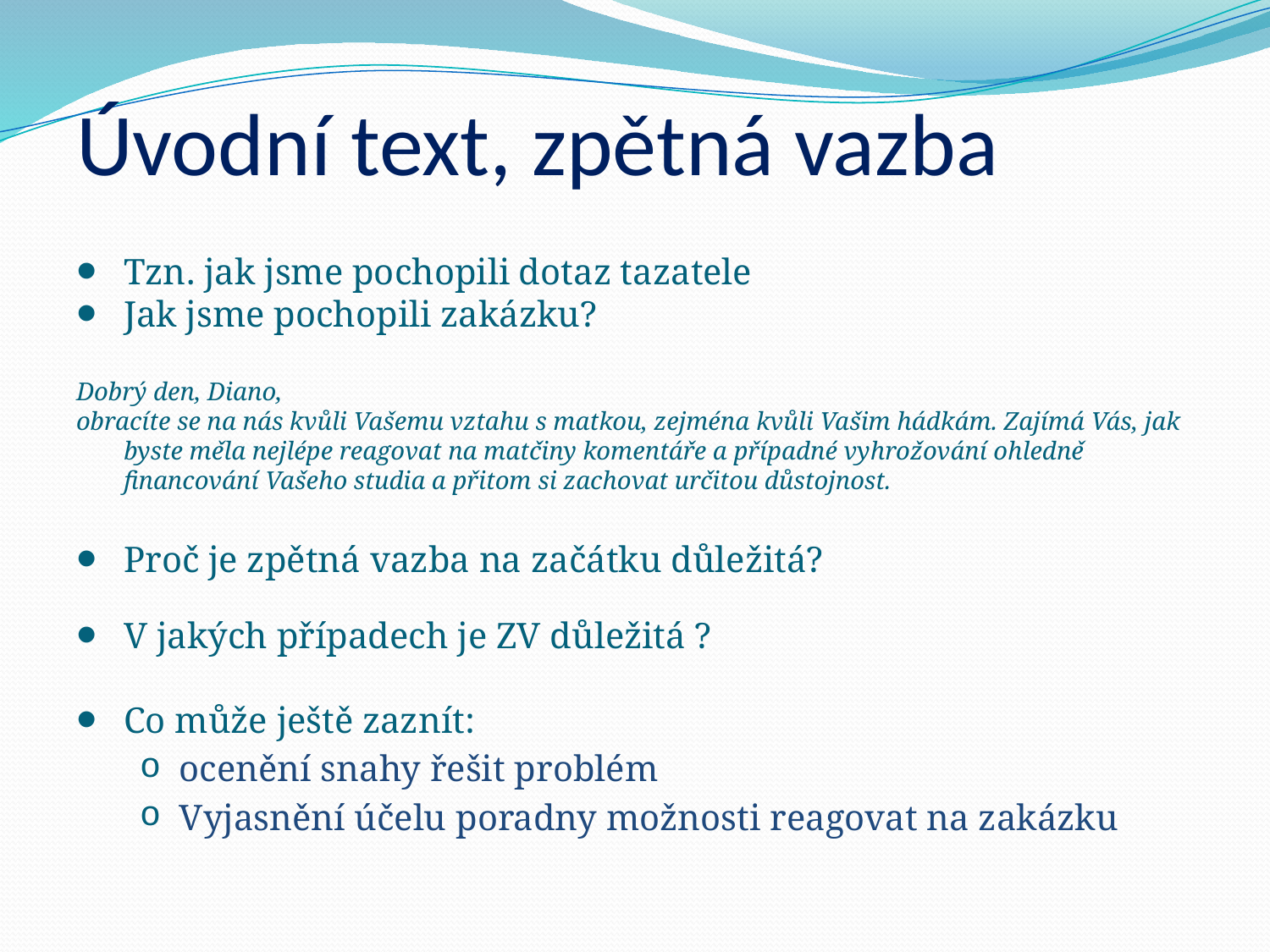

# Úvodní text, zpětná vazba
Tzn. jak jsme pochopili dotaz tazatele
Jak jsme pochopili zakázku?

Dobrý den, Diano,
obracíte se na nás kvůli Vašemu vztahu s matkou, zejména kvůli Vašim hádkám. Zajímá Vás, jak byste měla nejlépe reagovat na matčiny komentáře a případné vyhrožování ohledně financování Vašeho studia a přitom si zachovat určitou důstojnost.

Proč je zpětná vazba na začátku důležitá?

V jakých případech je ZV důležitá ?

Co může ještě zaznít:
ocenění snahy řešit problém
Vyjasnění účelu poradny možnosti reagovat na zakázku